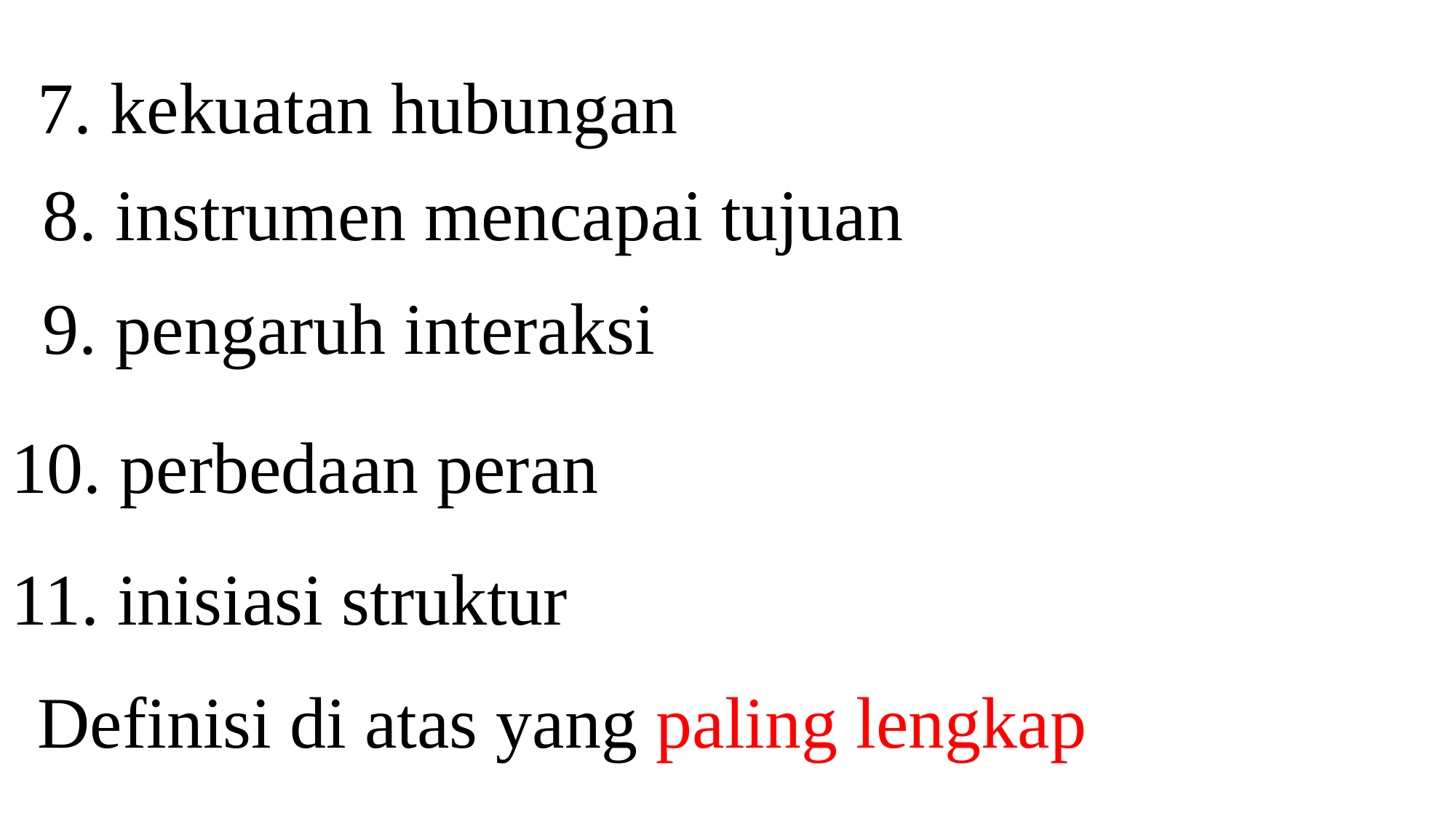

7. kekuatan hubungan
8. instrumen mencapai tujuan
9. pengaruh interaksi
10. perbedaan peran
11. inisiasi struktur
Definisi di atas yang paling lengkap